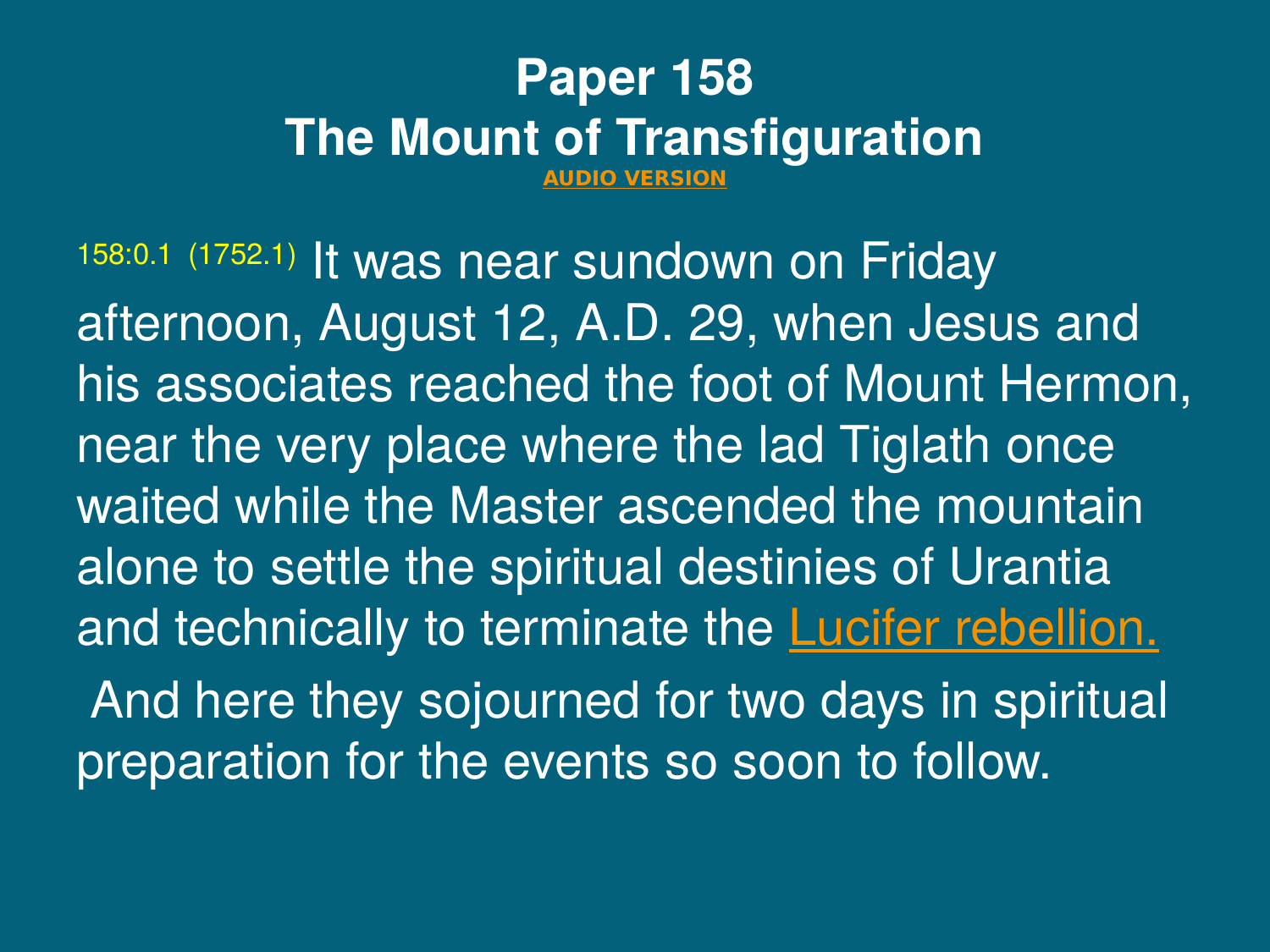

# Paper 158 The Mount of Transfiguration AUDIO VERSION
158:0.1 (1752.1) It was near sundown on Friday afternoon, August 12, A.D. 29, when Jesus and his associates reached the foot of Mount Hermon, near the very place where the lad Tiglath once waited while the Master ascended the mountain alone to settle the spiritual destinies of Urantia and technically to terminate the Lucifer rebellion. And here they sojourned for two days in spiritual preparation for the events so soon to follow.